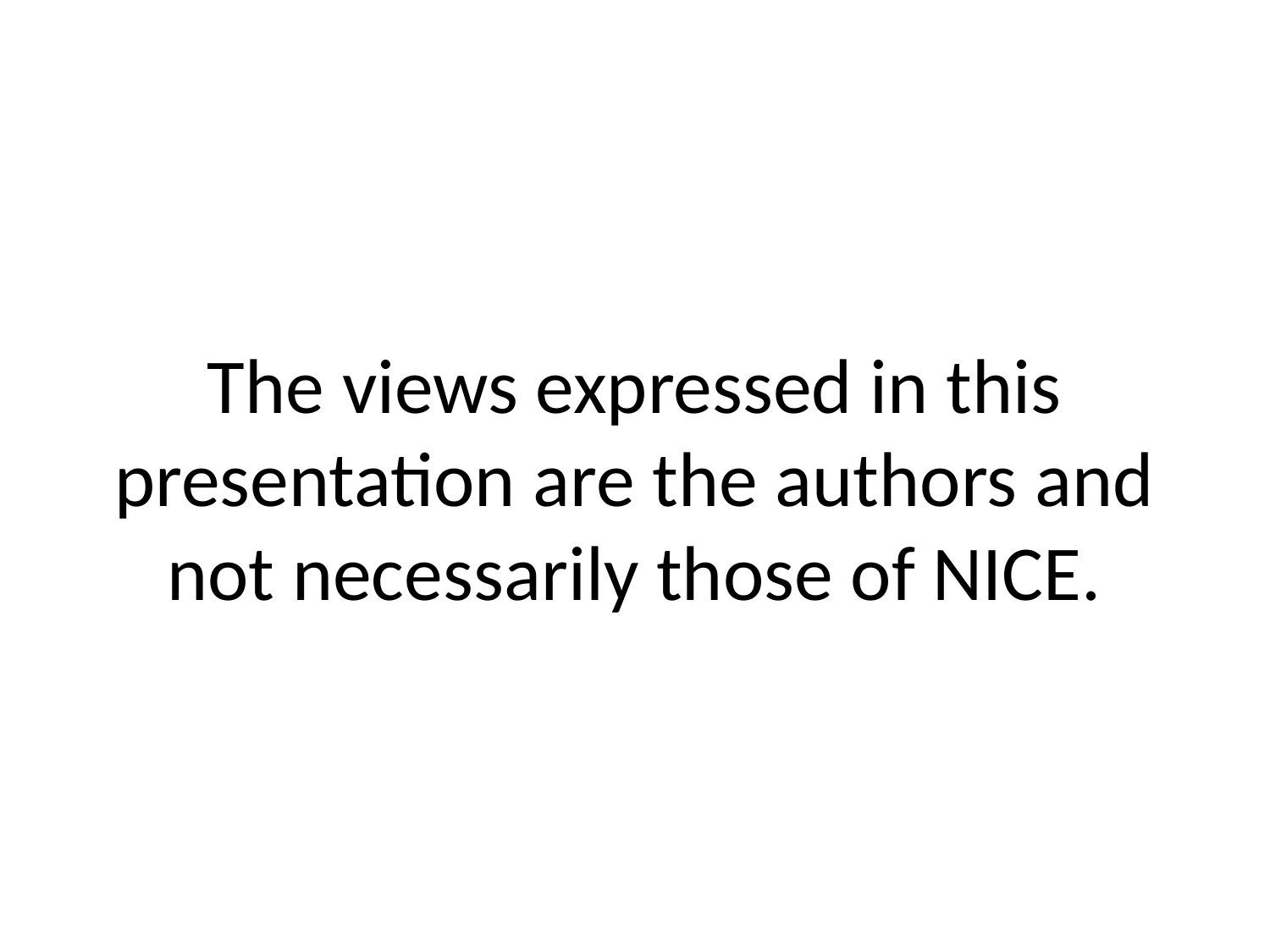

# The views expressed in this presentation are the authors and not necessarily those of NICE.